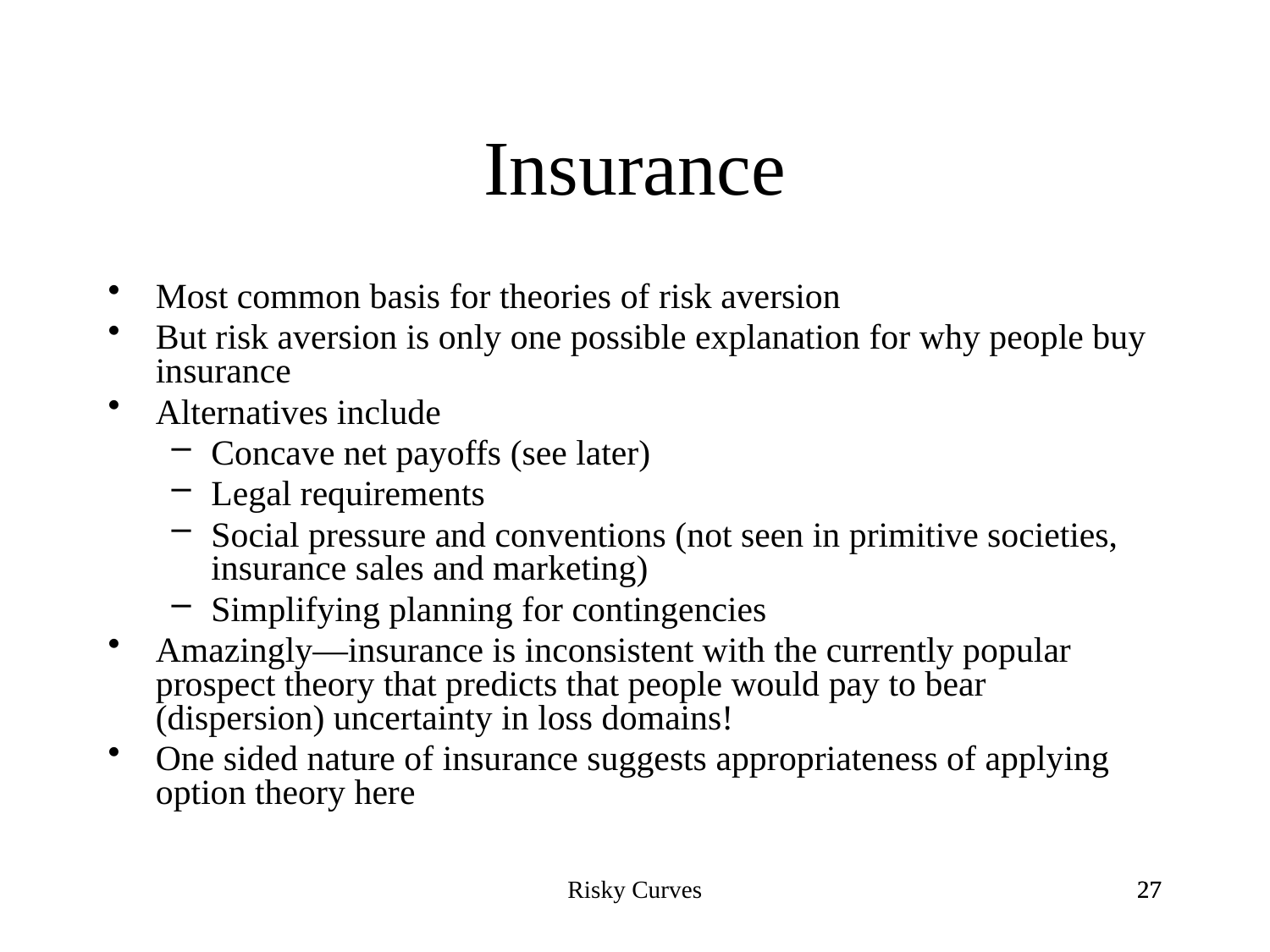

# Insurance
Most common basis for theories of risk aversion
But risk aversion is only one possible explanation for why people buy insurance
Alternatives include
Concave net payoffs (see later)
Legal requirements
Social pressure and conventions (not seen in primitive societies, insurance sales and marketing)
Simplifying planning for contingencies
Amazingly—insurance is inconsistent with the currently popular prospect theory that predicts that people would pay to bear (dispersion) uncertainty in loss domains!
One sided nature of insurance suggests appropriateness of applying option theory here
Risky Curves
27
27